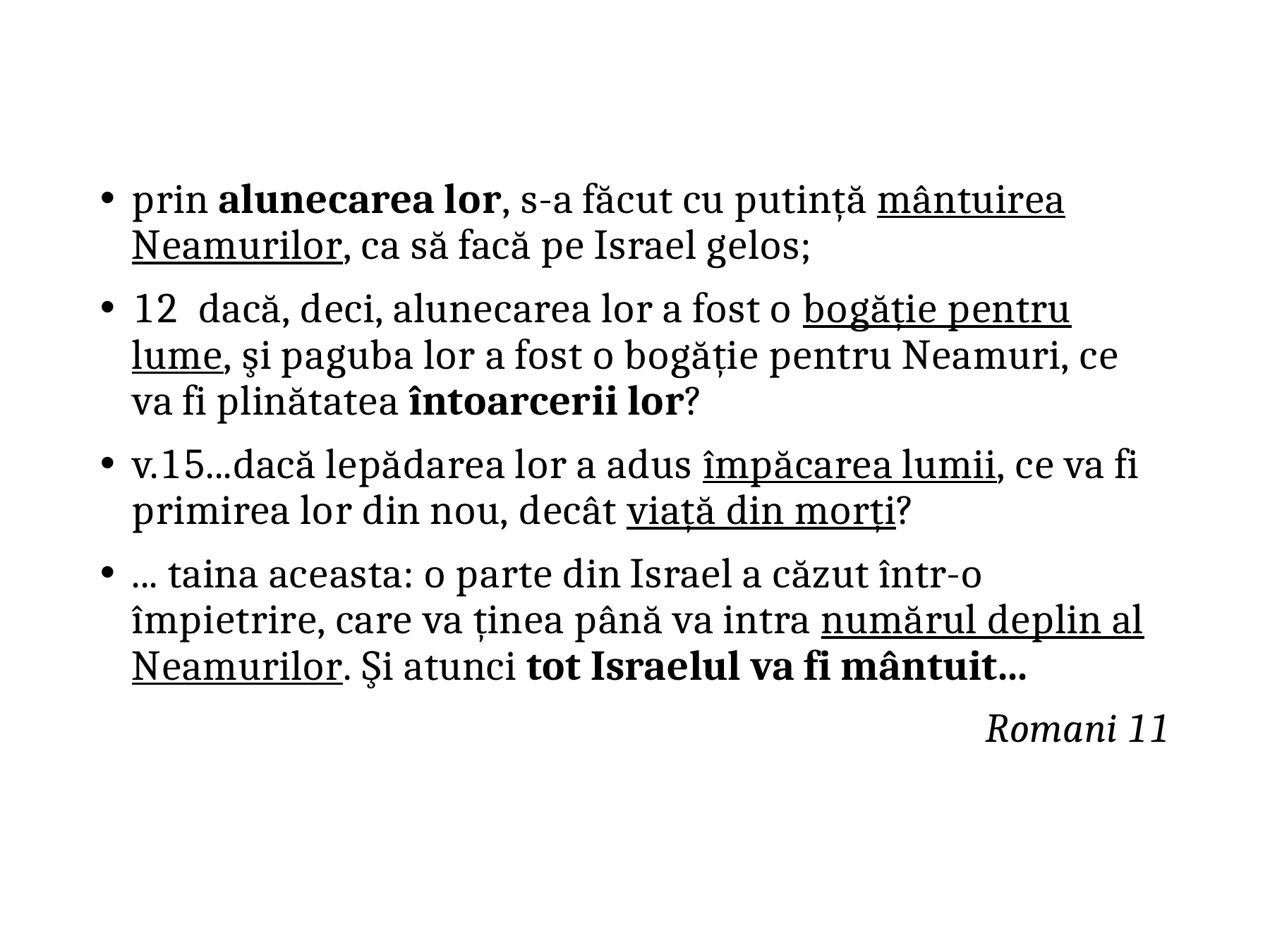

prin alunecarea lor, s-a făcut cu putinţă mântuirea Neamurilor, ca să facă pe Israel gelos;
12  dacă, deci, alunecarea lor a fost o bogăţie pentru lume, şi paguba lor a fost o bogăţie pentru Neamuri, ce va fi plinătatea întoarcerii lor?
v.15...dacă lepădarea lor a adus împăcarea lumii, ce va fi primirea lor din nou, decât viaţă din morţi?
... taina aceasta: o parte din Israel a căzut într-o împietrire, care va ţinea până va intra numărul deplin al Neamurilor. Şi atunci tot Israelul va fi mântuit...
Romani 11